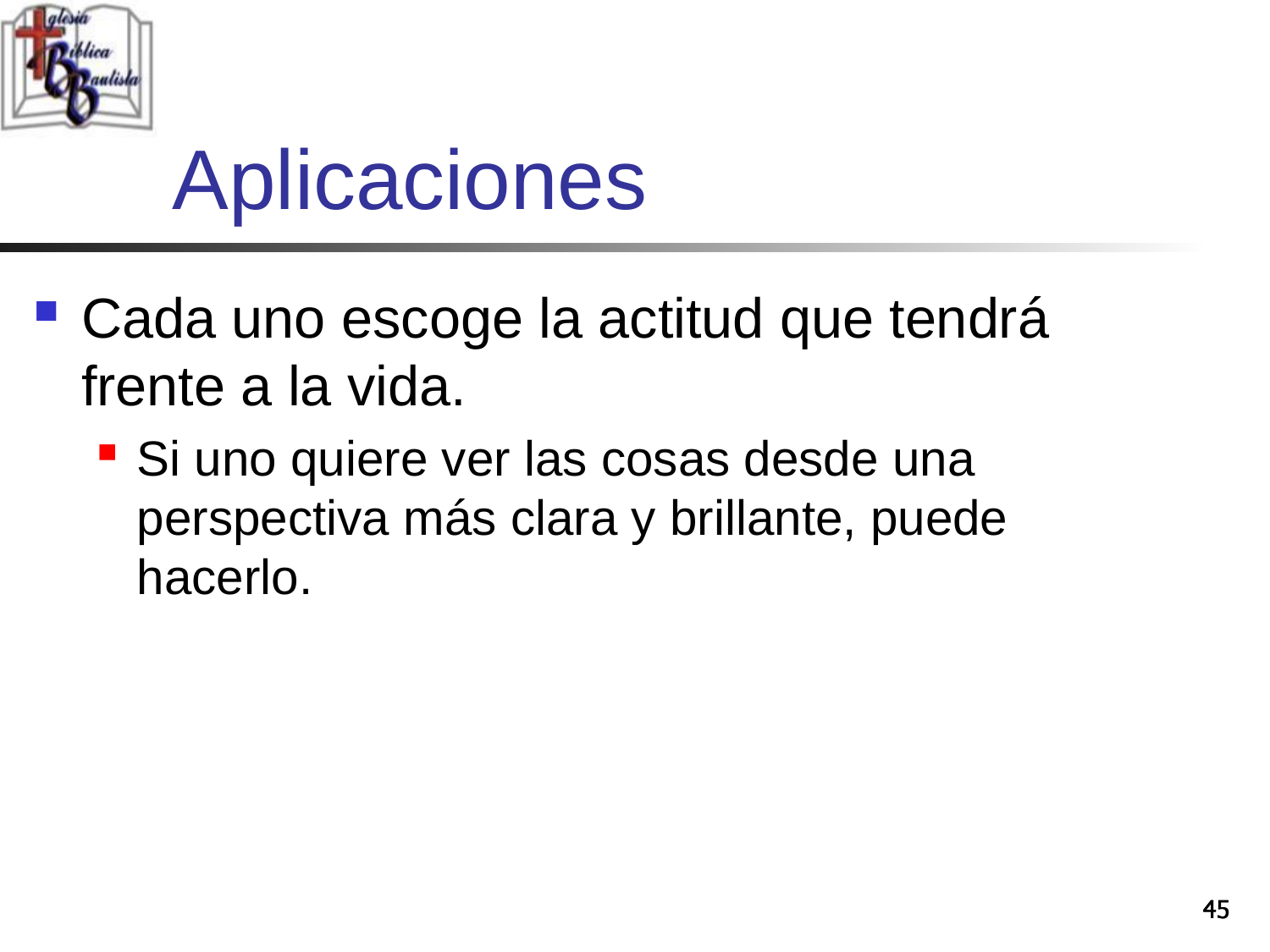

# Aplicaciones
Cada uno escoge la actitud que tendrá frente a la vida.
Si uno quiere ver las cosas desde una perspectiva más clara y brillante, puede hacerlo.

45
45